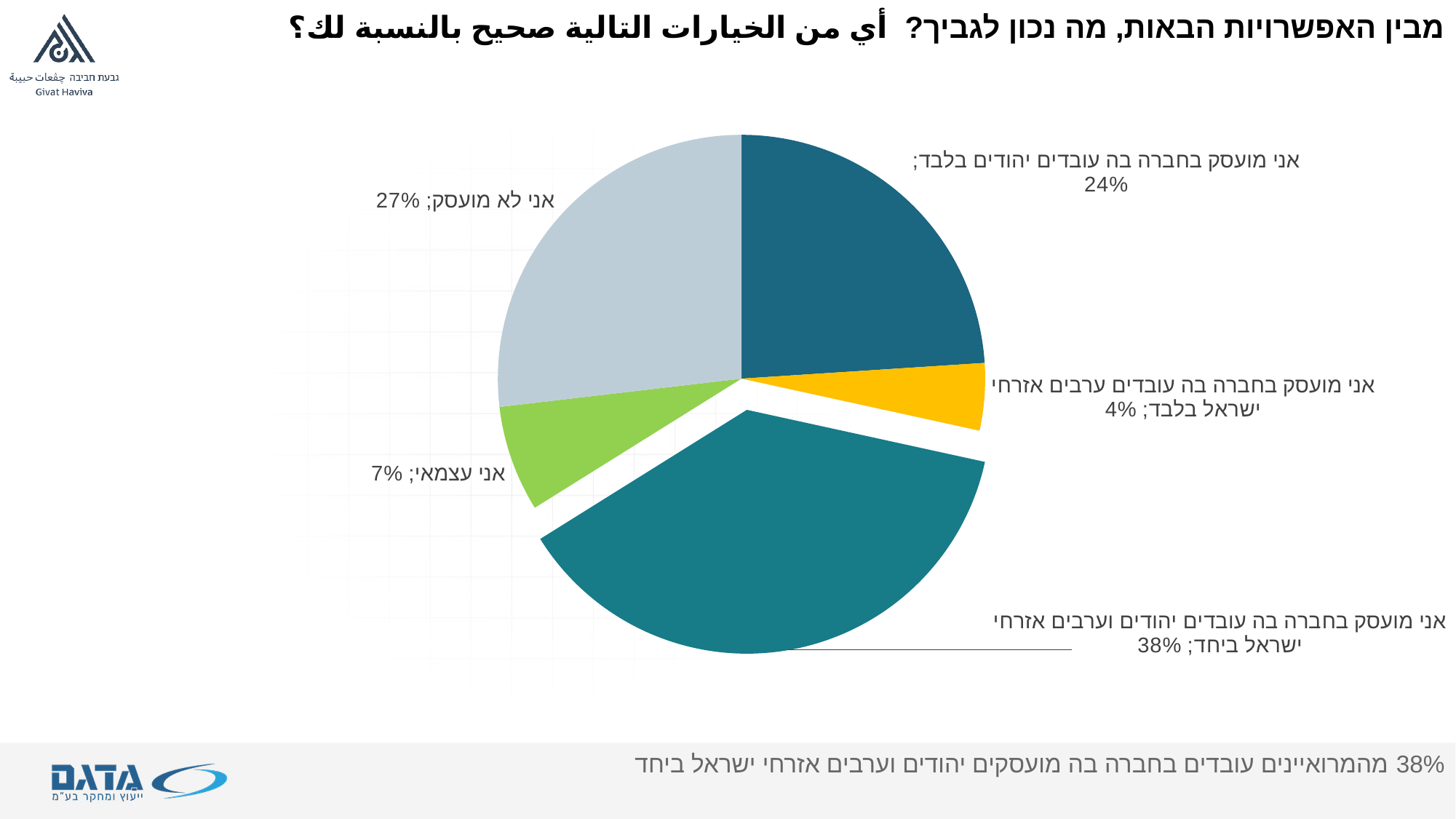

מבין האפשרויות הבאות, מה נכון לגביך?  أي من الخيارات التالية صحيح بالنسبة لك؟

### Chart

| Category |  |
|---|---|
|  | None |
| אני מועסק בחברה בה עובדים יהודים בלבד | 0.23971300924595249 |
| אני מועסק בחברה בה עובדים ערבים אזרחי ישראל בלבד | 0.04453800316516768 |
| אני מועסק בחברה בה עובדים יהודים וערבים אזרחי ישראל ביחד | 0.3769208850408107 |
| אני עצמאי | 0.07028987518068736 |
| אני לא מועסק | 0.2685382273673834 |
38% מהמרואיינים עובדים בחברה בה מועסקים יהודים וערבים אזרחי ישראל ביחד